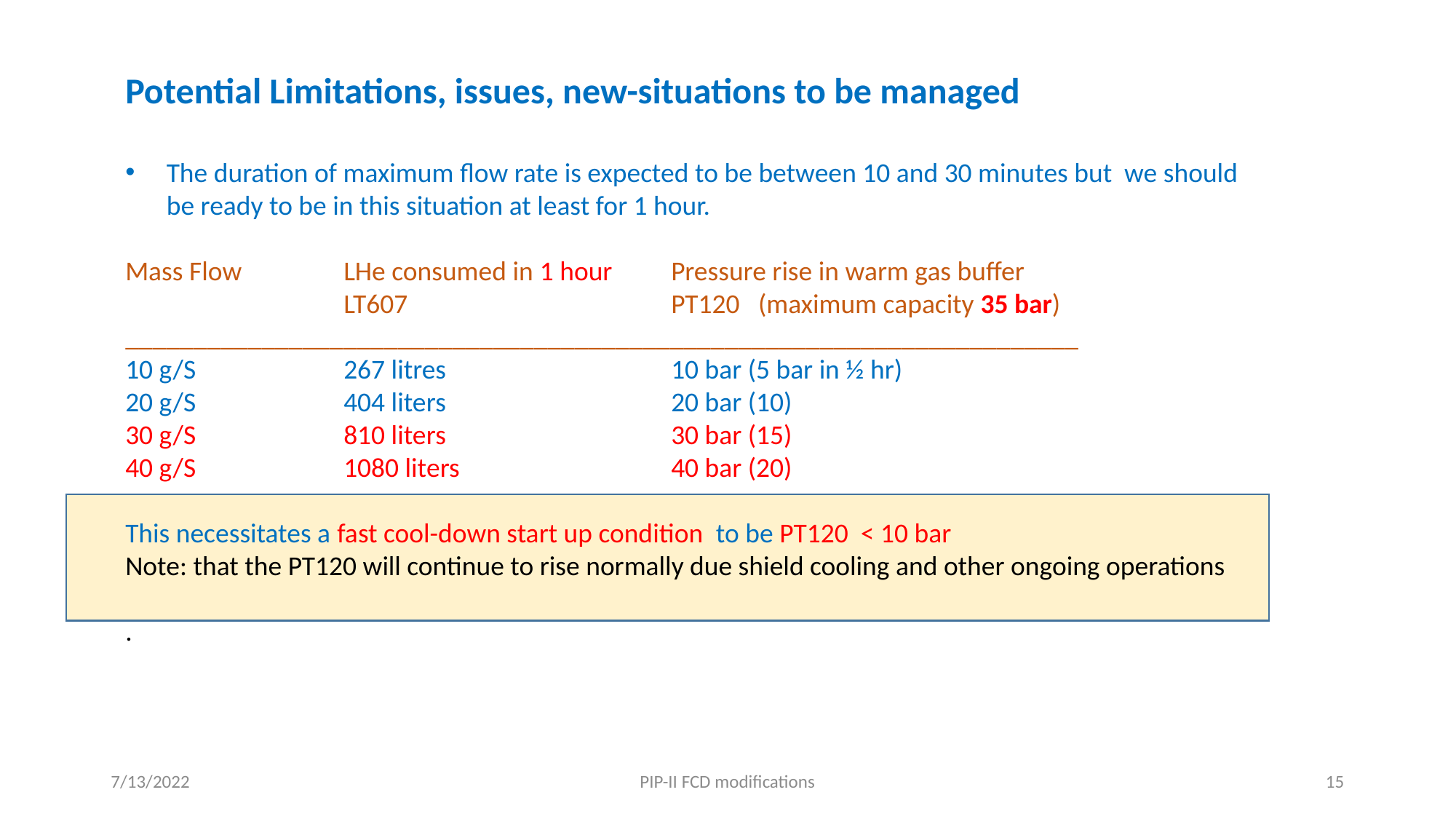

Potential Limitations, issues, new-situations to be managed

The duration of maximum flow rate is expected to be between 10 and 30 minutes but  we should be ready to be in this situation at least for 1 hour.

Mass Flow 	LHe consumed in 1 hour	Pressure rise in warm gas buffer
		LT607			PT120   (maximum capacity 35 bar)
______________________________________________________________________
10 g/S		267 litres			10 bar (5 bar in ½ hr)
20 g/S		404 liters			20 bar (10)
30 g/S		810 liters			30 bar (15)
40 g/S		1080 liters		40 bar (20)

This necessitates a fast cool-down start up condition  to be PT120  < 10 bar
Note: that the PT120 will continue to rise normally due shield cooling and other ongoing operations

.

7/13/2022
PIP-II FCD modifications
15